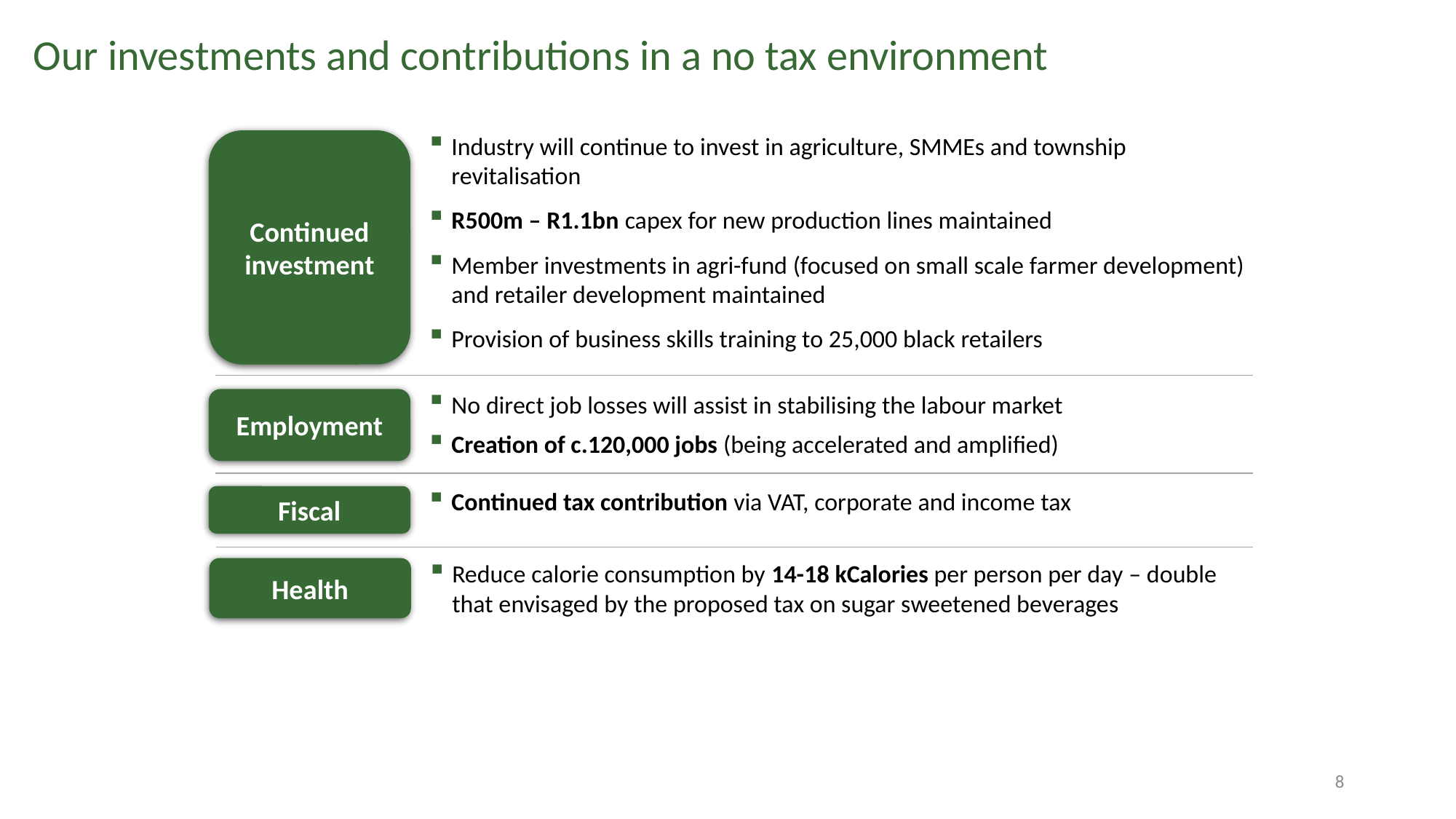

Our investments and contributions in a no tax environment
Continued investment
Industry will continue to invest in agriculture, SMMEs and township revitalisation
R500m – R1.1bn capex for new production lines maintained
Member investments in agri-fund (focused on small scale farmer development) and retailer development maintained
Provision of business skills training to 25,000 black retailers
No direct job losses will assist in stabilising the labour market
Creation of c.120,000 jobs (being accelerated and amplified)
Employment
Fiscal
Continued tax contribution via VAT, corporate and income tax
Health
Reduce calorie consumption by 14-18 kCalories per person per day – double that envisaged by the proposed tax on sugar sweetened beverages
8